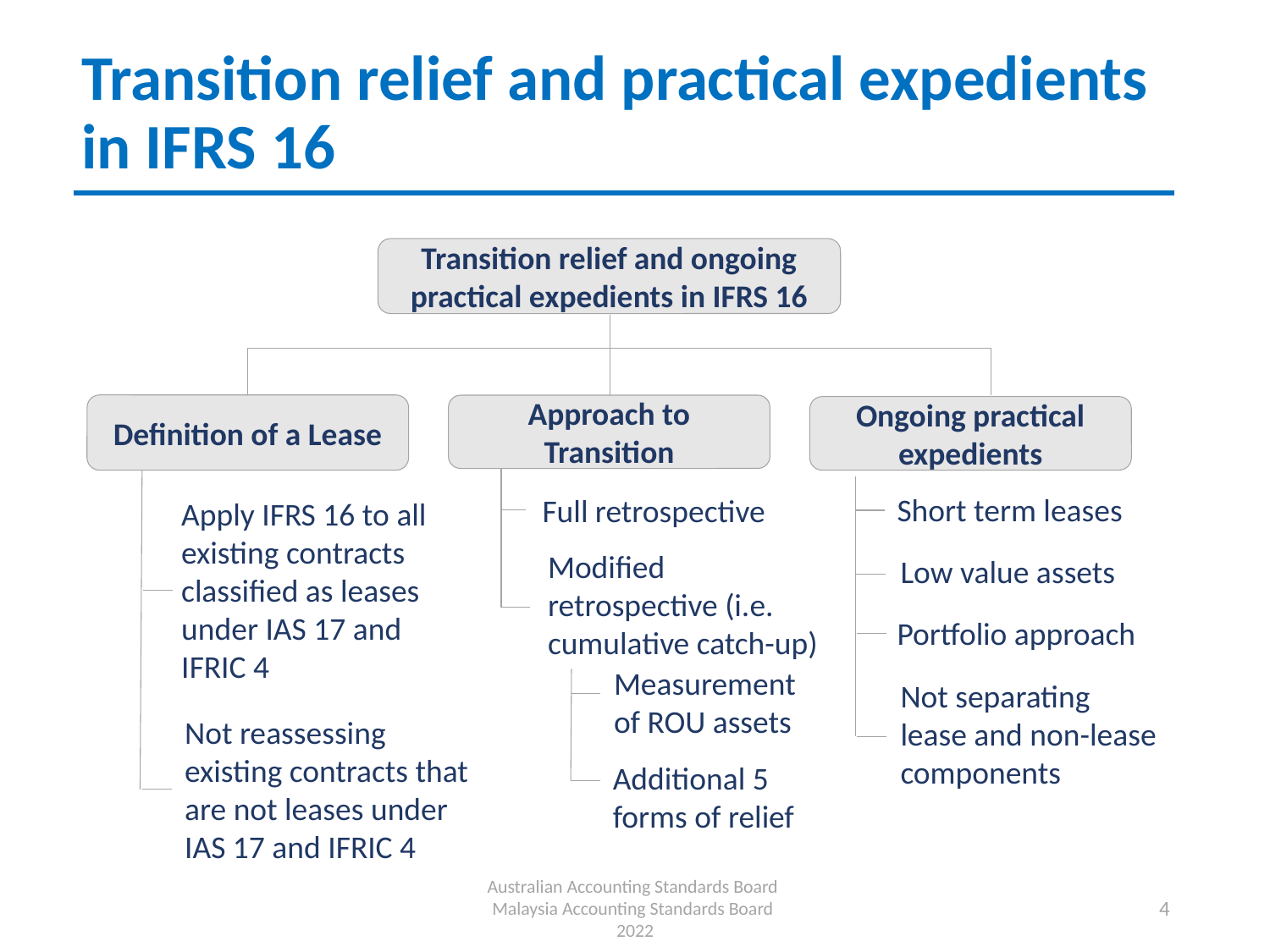

# Transition relief and practical expedients in IFRS 16
Transition relief and ongoing practical expedients in IFRS 16
Definition of a Lease
Approach to Transition
Ongoing practical expedients
Full retrospective
Modified retrospective (i.e. cumulative catch-up)
Measurement of ROU assets
Additional 5 forms of relief
Apply IFRS 16 to all existing contracts classified as leases under IAS 17 and IFRIC 4
Not reassessing existing contracts that are not leases under IAS 17 and IFRIC 4
Short term leases
Low value assets
Portfolio approach
Not separating lease and non-lease components
Australian Accounting Standards Board
Malaysia Accounting Standards Board
2022
4